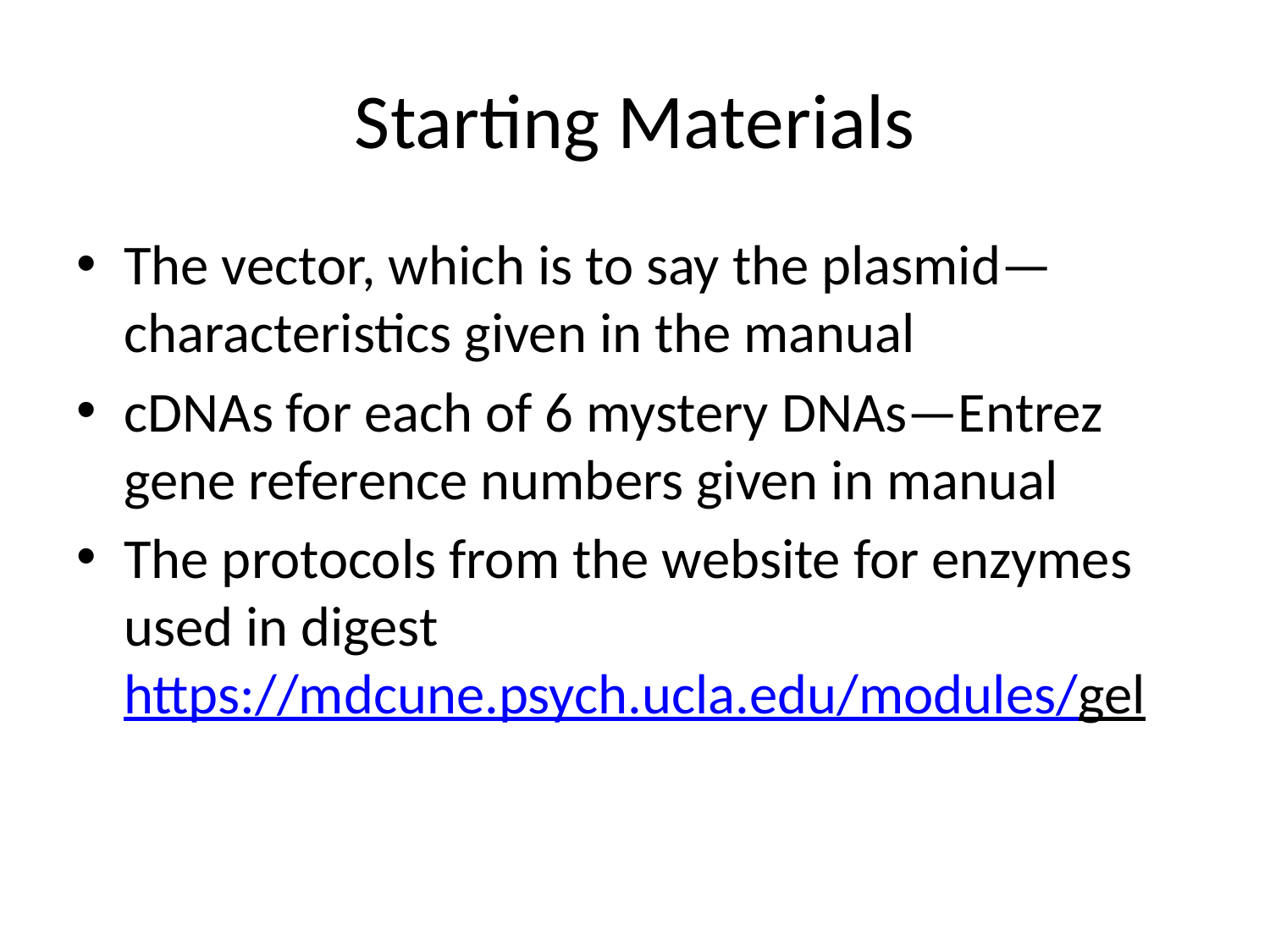

# Starting Materials
The vector, which is to say the plasmid—characteristics given in the manual
cDNAs for each of 6 mystery DNAs—Entrez gene reference numbers given in manual
The protocols from the website for enzymes used in digest https://mdcune.psych.ucla.edu/modules/gel